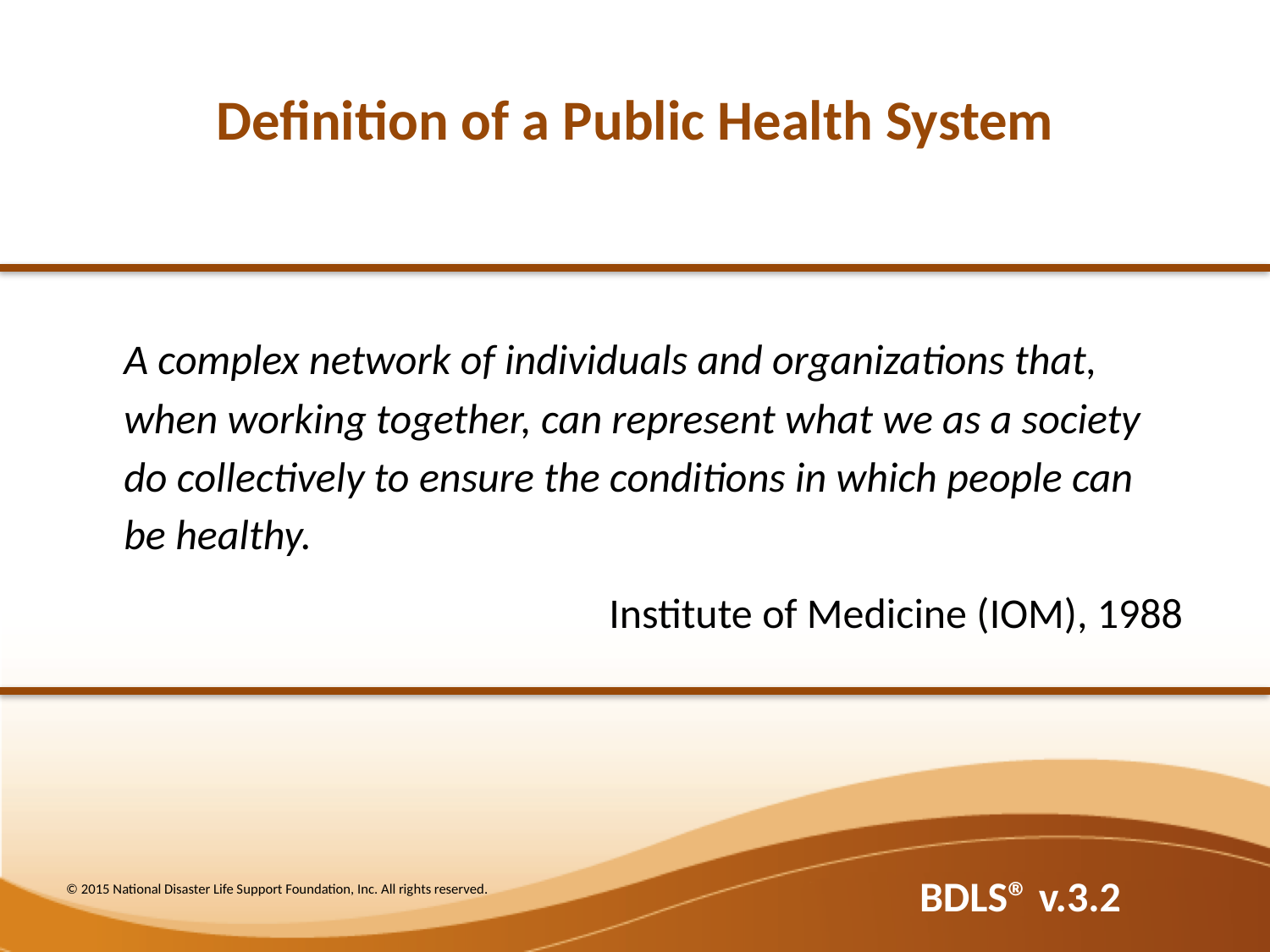

# Definition of a Public Health System

	A complex network of individuals and organizations that, when working together, can represent what we as a society do collectively to ensure the conditions in which people can be healthy.
Institute of Medicine (IOM), 1988